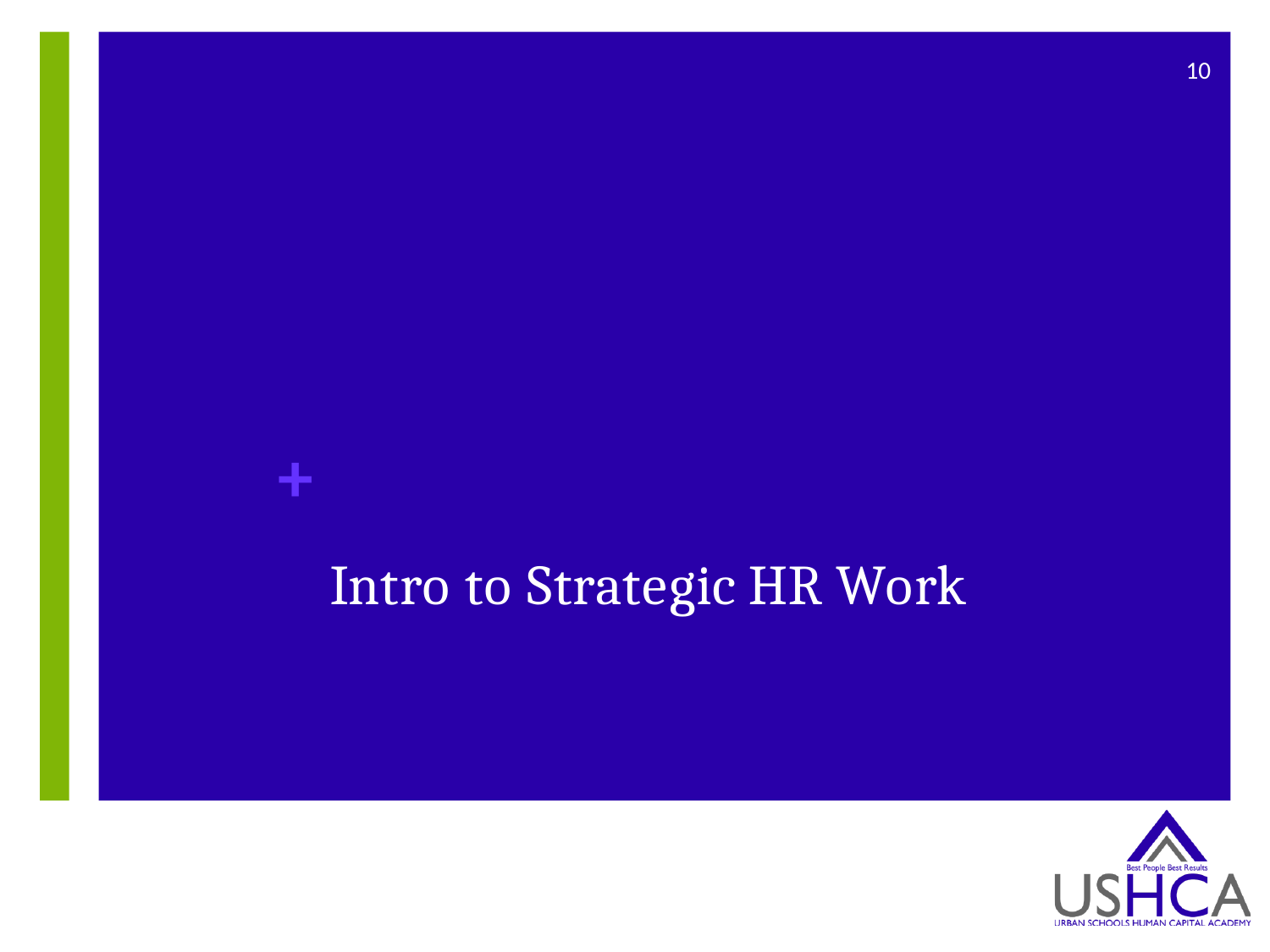

10
# Intro to Strategic HR Work